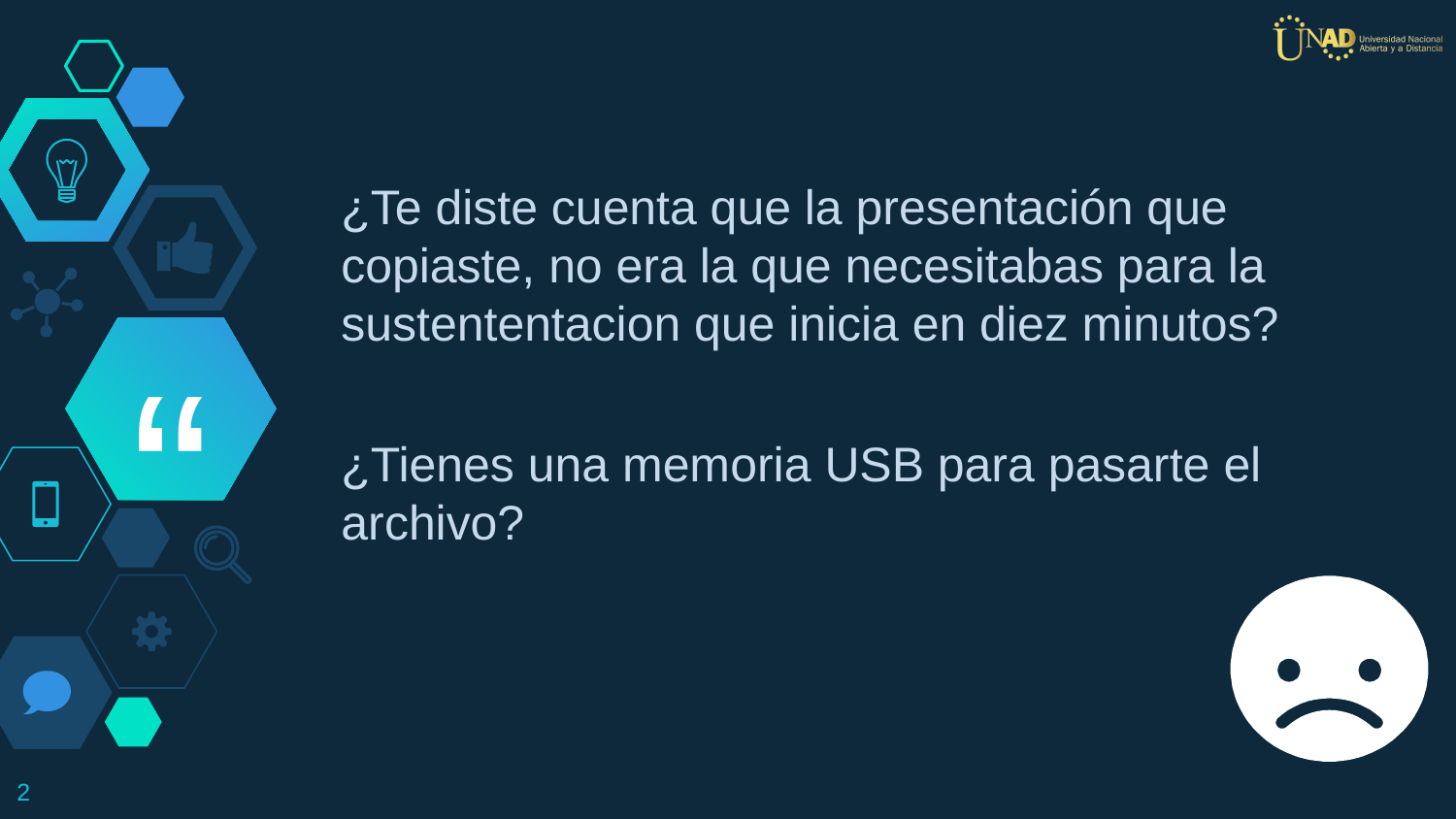

¿Te diste cuenta que la presentación que copiaste, no era la que necesitabas para la sustententacion que inicia en diez minutos?

¿Tienes una memoria USB para pasarte el archivo?

2